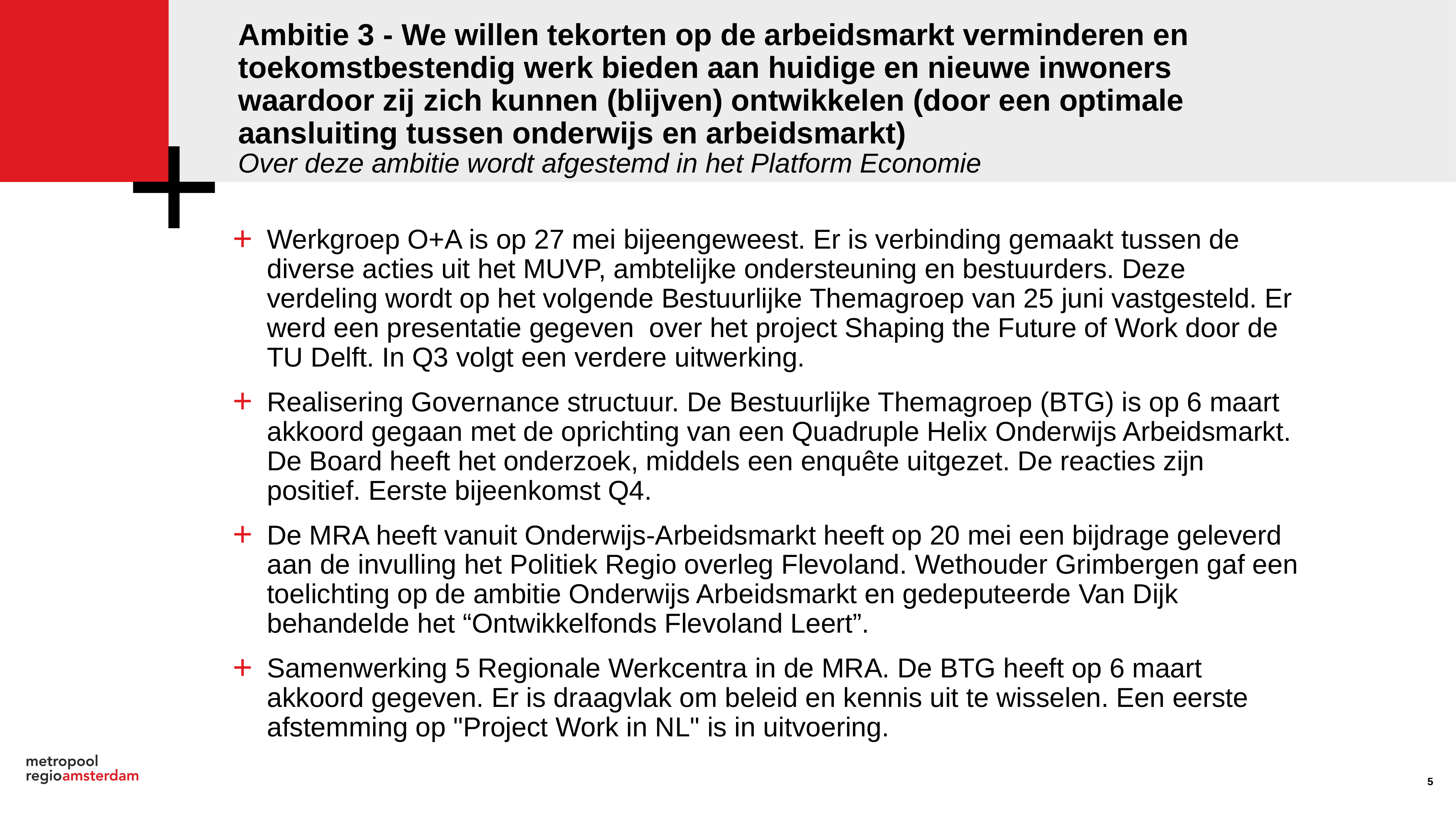

Ambitie 3 - We willen tekorten op de arbeidsmarkt verminderen en toekomstbestendig werk bieden aan huidige en nieuwe inwoners waardoor zij zich kunnen (blijven) ontwikkelen (door een optimale aansluiting tussen onderwijs en arbeidsmarkt)
Over deze ambitie wordt afgestemd in het Platform Economie
Werkgroep O+A is op 27 mei bijeengeweest. Er is verbinding gemaakt tussen de diverse acties uit het MUVP, ambtelijke ondersteuning en bestuurders. Deze verdeling wordt op het volgende Bestuurlijke Themagroep van 25 juni vastgesteld. Er werd een presentatie gegeven  over het project Shaping the Future of Work door de TU Delft. In Q3 volgt een verdere uitwerking.
Realisering Governance structuur. De Bestuurlijke Themagroep (BTG) is op 6 maart akkoord gegaan met de oprichting van een Quadruple Helix Onderwijs Arbeidsmarkt. De Board heeft het onderzoek, middels een enquête uitgezet. De reacties zijn positief. Eerste bijeenkomst Q4.
De MRA heeft vanuit Onderwijs-Arbeidsmarkt heeft op 20 mei een bijdrage geleverd aan de invulling het Politiek Regio overleg Flevoland. Wethouder Grimbergen gaf een toelichting op de ambitie Onderwijs Arbeidsmarkt en gedeputeerde Van Dijk behandelde het “Ontwikkelfonds Flevoland Leert”.
Samenwerking 5 Regionale Werkcentra in de MRA. De BTG heeft op 6 maart akkoord gegeven. Er is draagvlak om beleid en kennis uit te wisselen. Een eerste afstemming op "Project Work in NL" is in uitvoering.

5